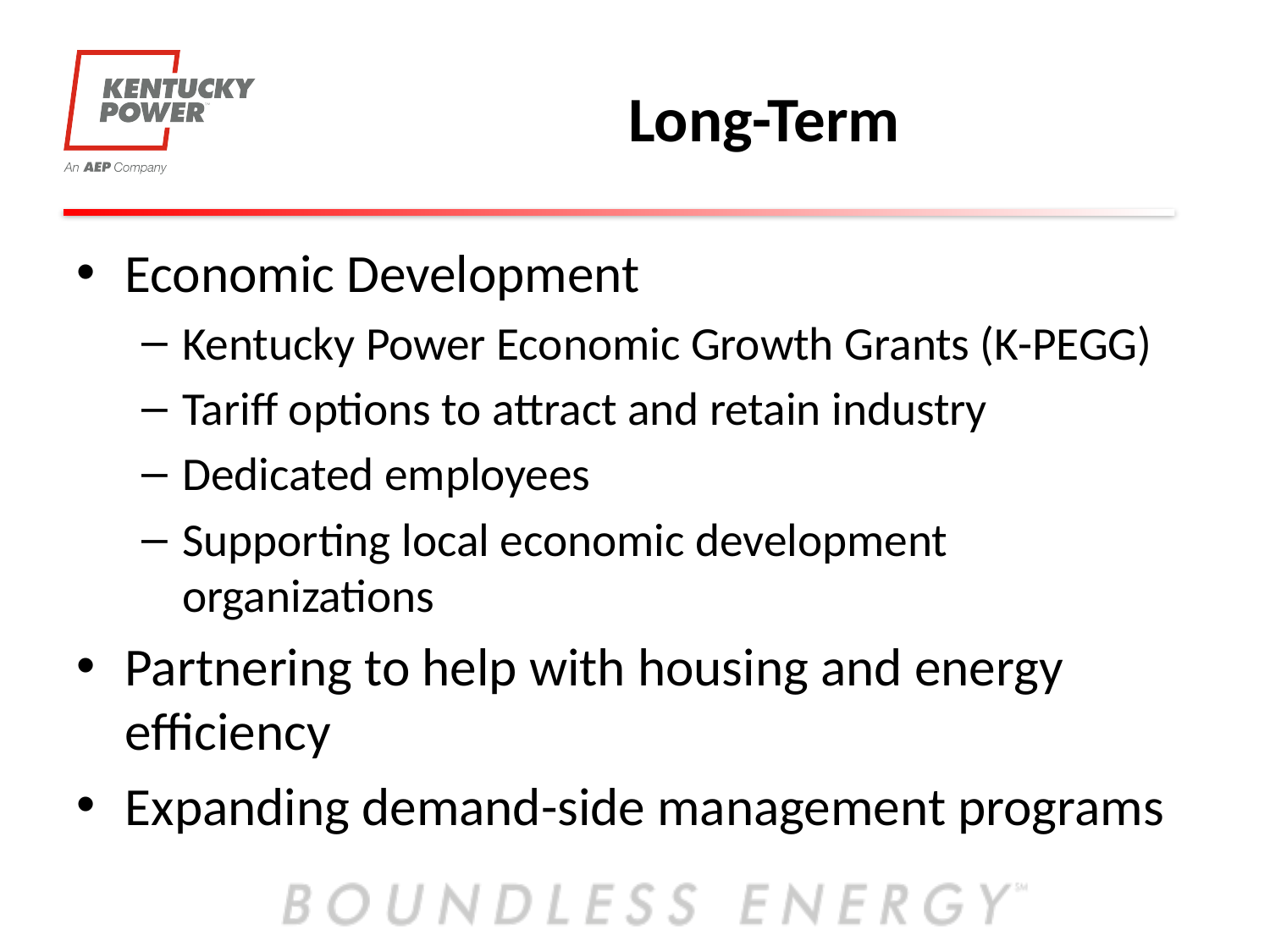

# Long-Term
Economic Development
Kentucky Power Economic Growth Grants (K-PEGG)
Tariff options to attract and retain industry
Dedicated employees
Supporting local economic development organizations
Partnering to help with housing and energy efficiency
Expanding demand-side management programs